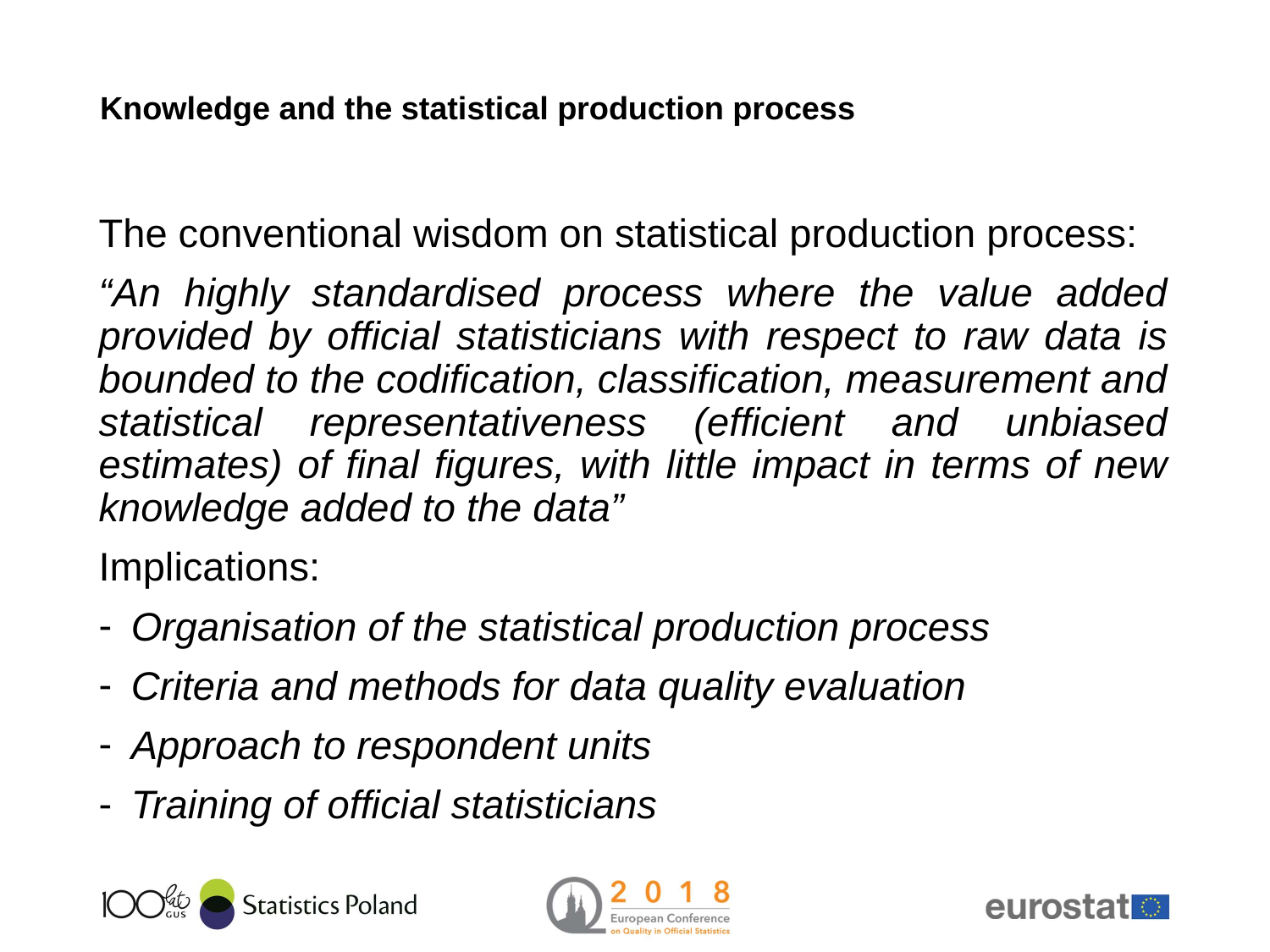

# Knowledge and the statistical production process
The conventional wisdom on statistical production process:
“An highly standardised process where the value added provided by official statisticians with respect to raw data is bounded to the codification, classification, measurement and statistical representativeness (efficient and unbiased estimates) of final figures, with little impact in terms of new knowledge added to the data”
Implications:
Organisation of the statistical production process
Criteria and methods for data quality evaluation
Approach to respondent units
Training of official statisticians